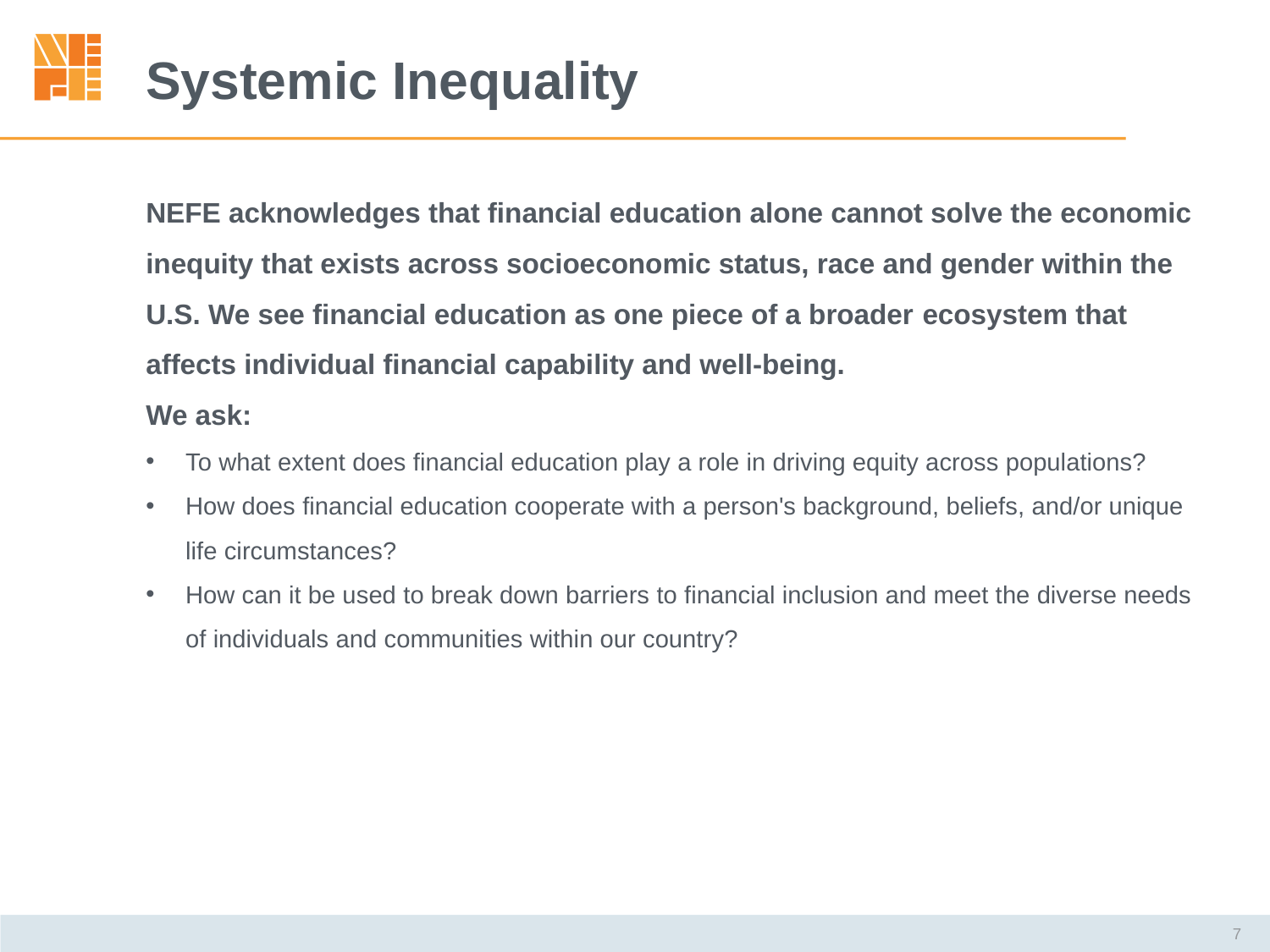

# Systemic Inequality
NEFE acknowledges that financial education alone cannot solve the economic inequity that exists across socioeconomic status, race and gender within the U.S. We see financial education as one piece of a broader ecosystem that affects individual financial capability and well-being.
We ask:
To what extent does financial education play a role in driving equity across populations?
How does financial education cooperate with a person's background, beliefs, and/or unique life circumstances?
How can it be used to break down barriers to financial inclusion and meet the diverse needs of individuals and communities within our country?

7